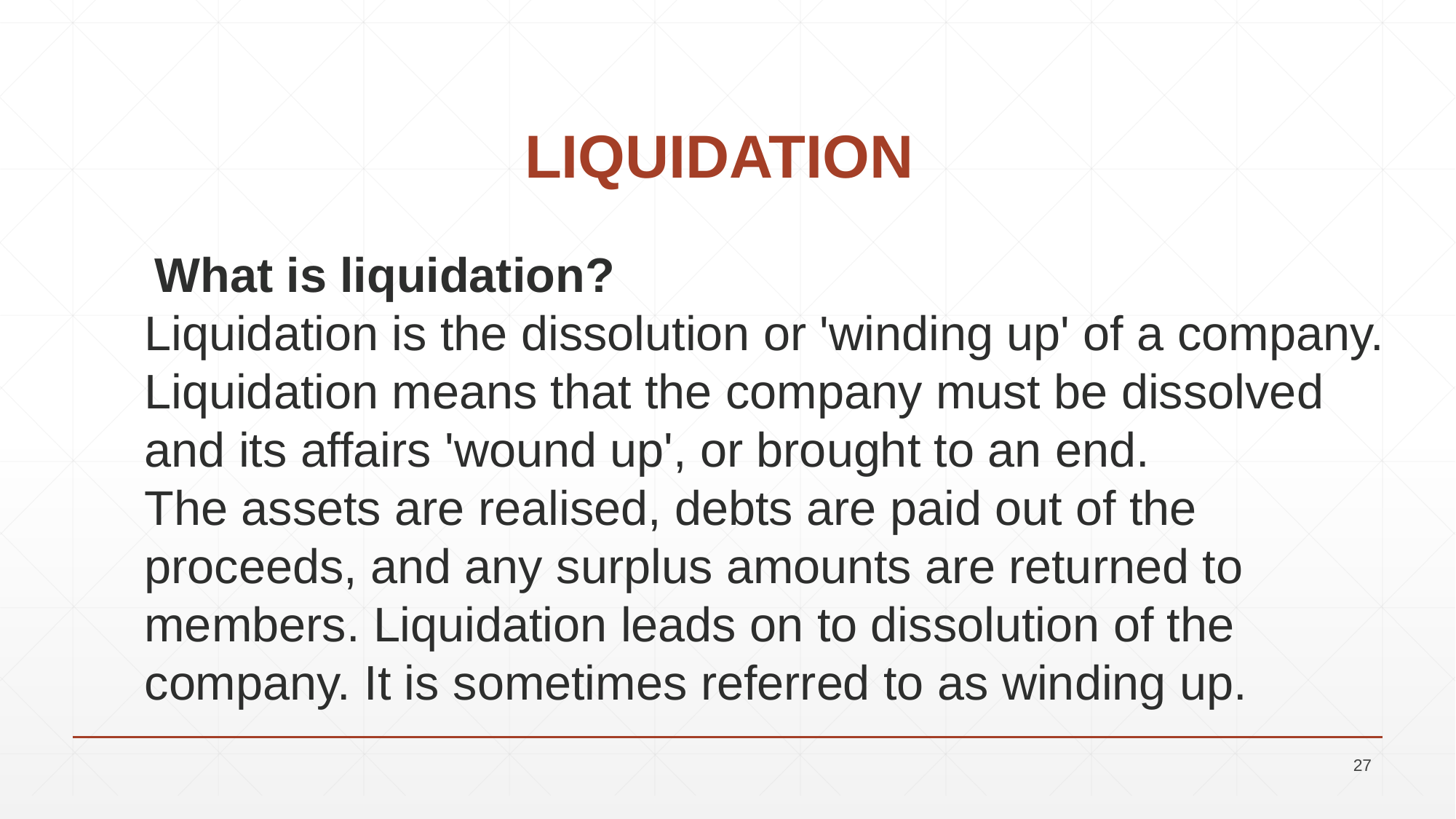

# LIQUIDATION
 What is liquidation?
Liquidation is the dissolution or 'winding up' of a company.
Liquidation means that the company must be dissolved and its affairs 'wound up', or brought to an end.
The assets are realised, debts are paid out of the proceeds, and any surplus amounts are returned to members. Liquidation leads on to dissolution of the company. It is sometimes referred to as winding up.
27